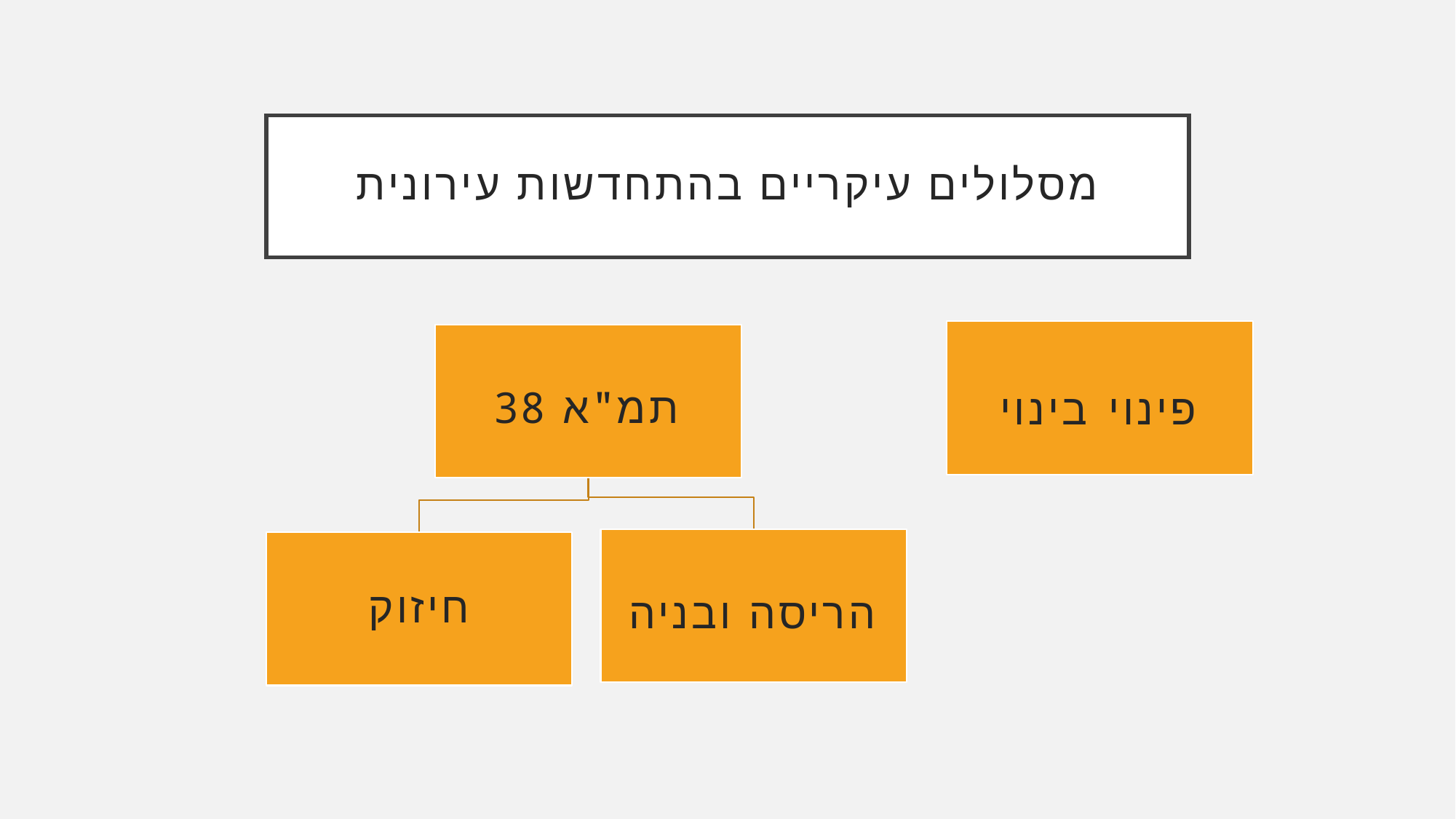

# מסלולים עיקריים בהתחדשות עירונית
תמ"א 38
חיזוק
הריסה ובניה
פינוי בינוי